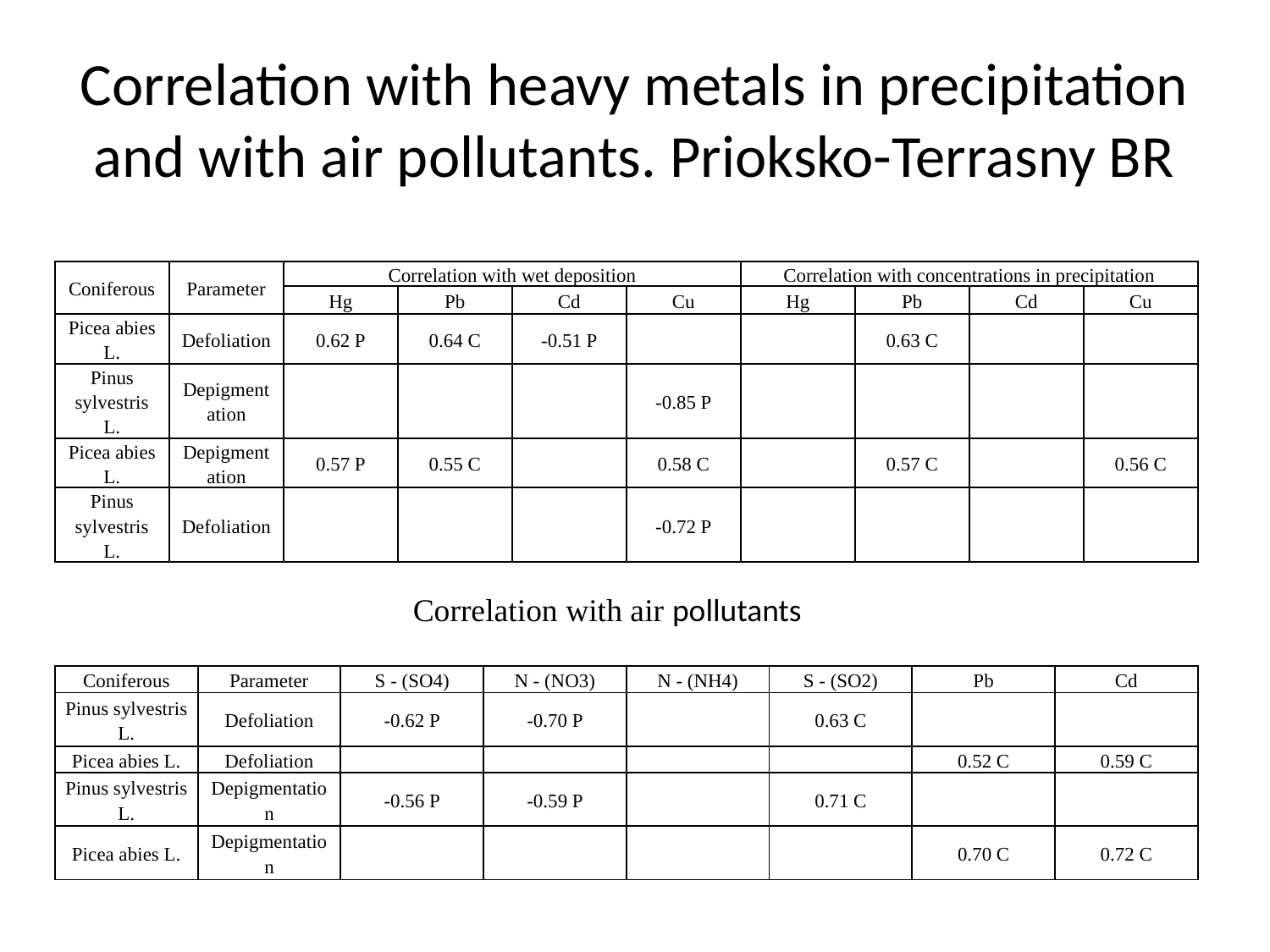

# Correlation with heavy metals in precipitation and with air pollutants. Prioksko-Terrasny BR
| Coniferous | Parameter | Correlation with wet deposition |  |  |  | Correlation with concentrations in precipitation |  |  |  |
| --- | --- | --- | --- | --- | --- | --- | --- | --- | --- |
|  |  | Hg | Pb | Cd | Cu | Hg | Pb | Cd | Cu |
| Picea abies L. | Defoliation | 0.62 P | 0.64 C | -0.51 P |  |  | 0.63 C |  |  |
| Pinus sylvestris L. | Depigmentation |  |  |  | -0.85 P |  |  |  |  |
| Picea abies L. | Depigmentation | 0.57 P | 0.55 C |  | 0.58 C |  | 0.57 C |  | 0.56 C |
| Pinus sylvestris L. | Defoliation |  |  |  | -0.72 P |  |  |  |  |
Correlation with air pollutants
| Coniferous | Parameter | S - (SO4) | N - (NO3) | N - (NH4) | S - (SO2) | Pb | Cd |
| --- | --- | --- | --- | --- | --- | --- | --- |
| Pinus sylvestris L. | Defoliation | -0.62 P | -0.70 P |  | 0.63 C |  |  |
| Picea abies L. | Defoliation |  |  |  |  | 0.52 C | 0.59 C |
| Pinus sylvestris L. | Depigmentation | -0.56 P | -0.59 P |  | 0.71 C |  |  |
| Picea abies L. | Depigmentation |  |  |  |  | 0.70 C | 0.72 C |